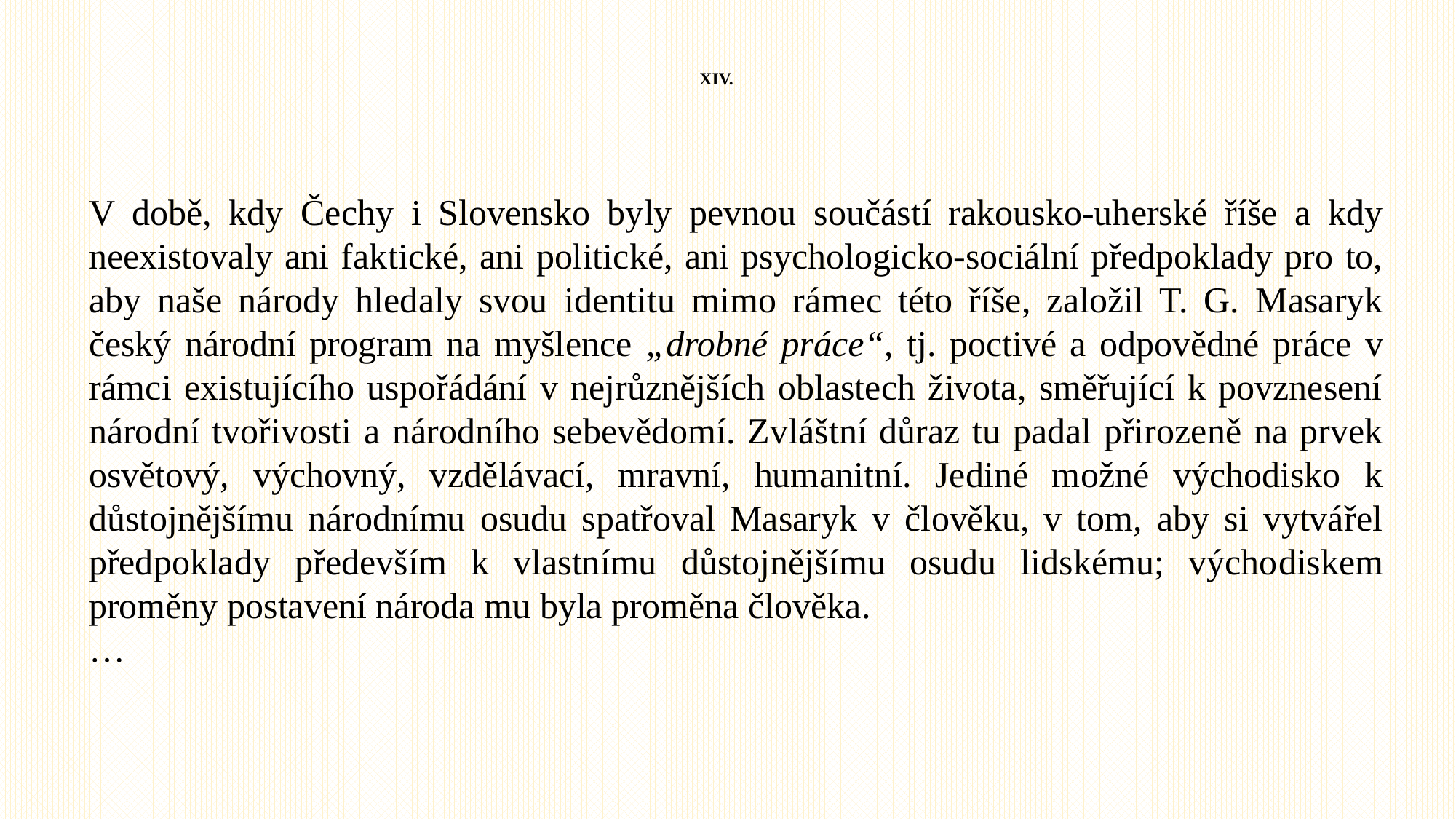

# XIV.
V době, kdy Čechy i Slovensko byly pevnou součástí rakousko-uherské říše a kdy neexistovaly ani fak­tické, ani politické, ani psychologicko-sociální předpoklady pro to, aby naše národy hledaly svou iden­titu mimo rámec této říše, založil T. G. Masaryk český národní program na myšlence „drobné práce“, tj. poctivé a odpovědné práce v rámci existujícího uspořádání v nejrůznějších oblastech života, směřující k povznesení národní tvořivosti a národní­ho sebevědomí. Zvláštní důraz tu padal přirozeně na prvek osvětový, výchovný, vzdělávací, mravní, humanitní. Jediné možné východisko k důstojnějšímu národnímu osudu spatřoval Masaryk v člověku, v tom, aby si vytvářel předpoklady především k vlastnímu důstojnějšímu osudu lidskému; výcho­diskem proměny postavení národa mu byla proměna člověka.
…